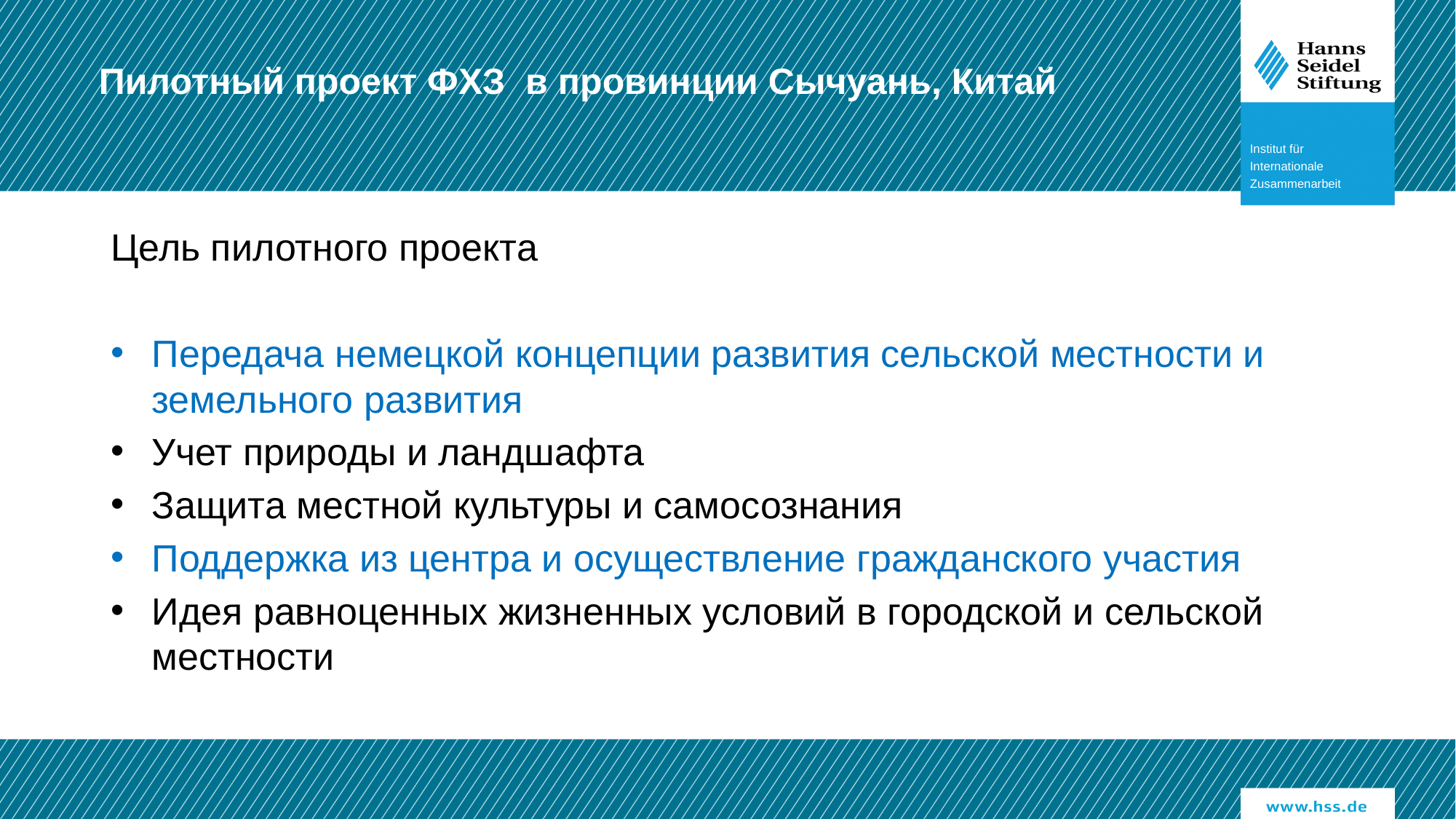

Пилотный проект ФХЗ  в провинции Сычуань, Китай
Цель пилотного проекта

Передача немецкой концепции развития сельской местности и земельного развития
Учет природы и ландшафта
Защита местной культуры и самосознания
Поддержка из центра и осуществление гражданского участия
Идея равноценных жизненных условий в городской и сельской местности